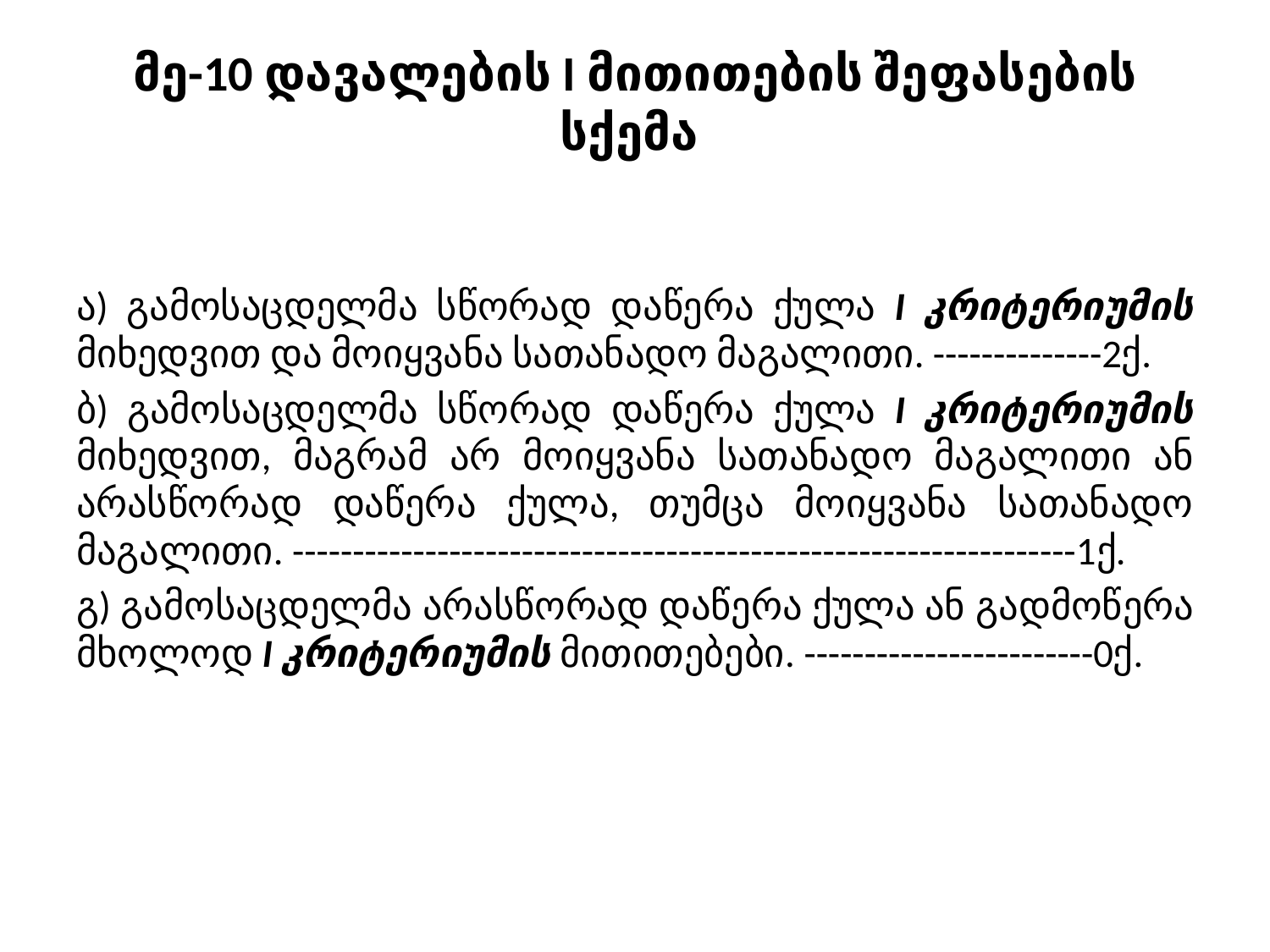

# მე-10 დავალების I მითითების შეფასების სქემა
ა) გამოსაცდელმა სწორად დაწერა ქულა I კრიტერიუმის მიხედვით და მოიყვანა სათანადო მაგალითი. --------------2ქ.
ბ) გამოსაცდელმა სწორად დაწერა ქულა I კრიტერიუმის მიხედვით, მაგრამ არ მოიყვანა სათანადო მაგალითი ან არასწორად დაწერა ქულა, თუმცა მოიყვანა სათანადო მაგალითი. -----------------------------------------------------------------1ქ.
გ) გამოსაცდელმა არასწორად დაწერა ქულა ან გადმოწერა მხოლოდ I კრიტერიუმის მითითებები. ------------------------0ქ.